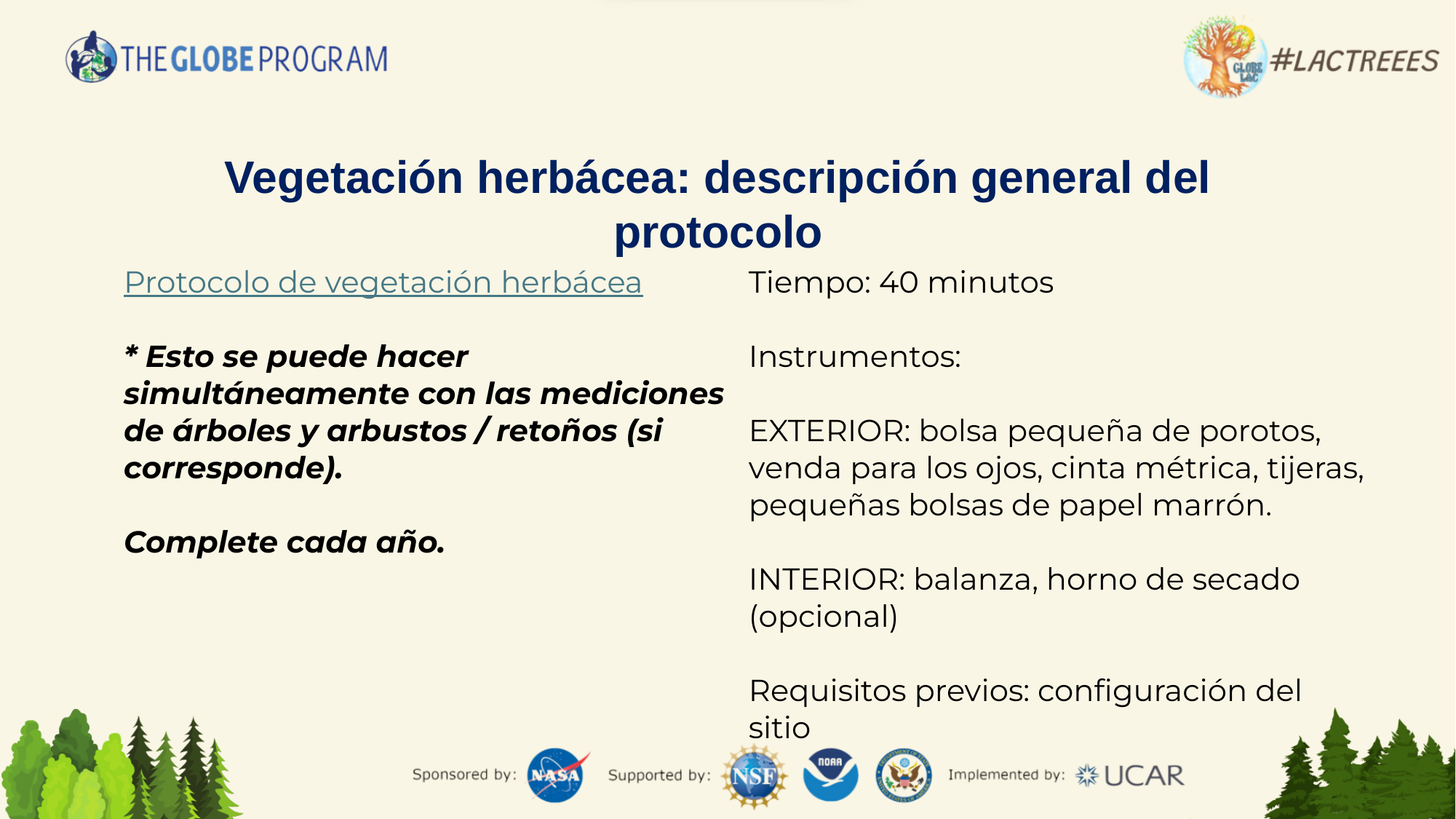

Vegetación herbácea: descripción general del protocolo
| Protocolo de vegetación herbácea \* Esto se puede hacer simultáneamente con las mediciones de árboles y arbustos / retoños (si corresponde). Complete cada año. | Tiempo: 40 minutos Instrumentos:   EXTERIOR: bolsa pequeña de porotos, venda para los ojos, cinta métrica, tijeras, pequeñas bolsas de papel marrón. INTERIOR: balanza, horno de secado (opcional) Requisitos previos: configuración del sitio |
| --- | --- |